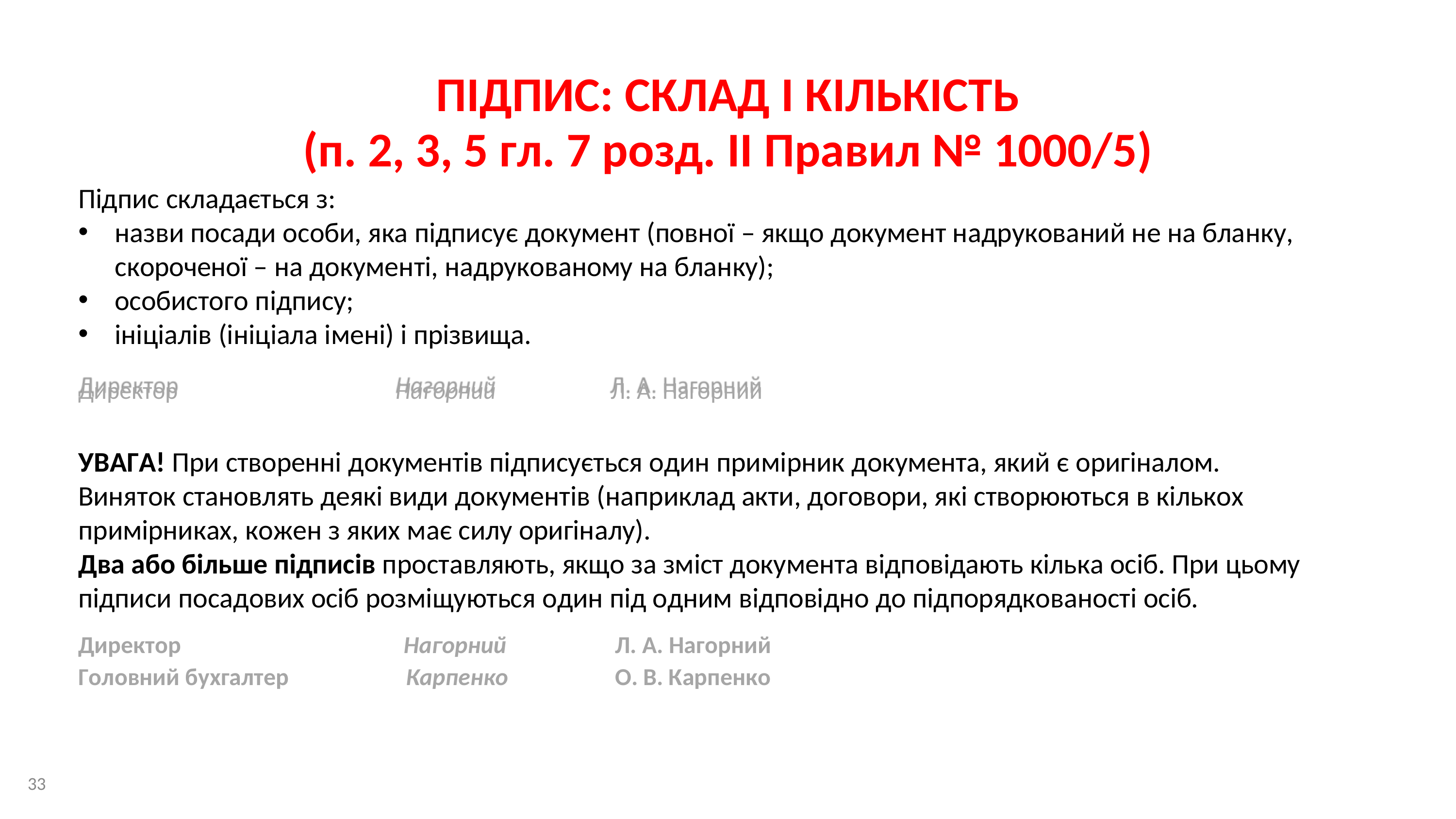

# ПІДПИС: СКЛАД	І	КІЛЬКІСТЬ
(п. 2, 3, 5 гл. 7 розд. ІІ Правил № 1000/5)
Підпис складається з:
назви посади особи, яка підписує документ (повної – якщо документ надрукований не на бланку, скороченої – на документі, надрукованому на бланку);
особистого підпису;
ініціалів (ініціала імені) і прізвища.
Директор	Нагорний	Л. А. Нагорний

УВАГА! При створенні документів підписується один примірник документа, який є оригіналом. Виняток становлять деякі види документів (наприклад акти, договори, які створюються в кількох примірниках, кожен з яких має силу оригіналу).
Два або більше підписів проставляють, якщо за зміст документа відповідають кілька осіб. При цьому підписи посадових осіб розміщуються один під одним відповідно до підпорядкованості осіб.

| Директор | Нагорний | Л. А. Нагорний |
| --- | --- | --- |
| Головний бухгалтер | Карпенко | О. В. Карпенко |
33